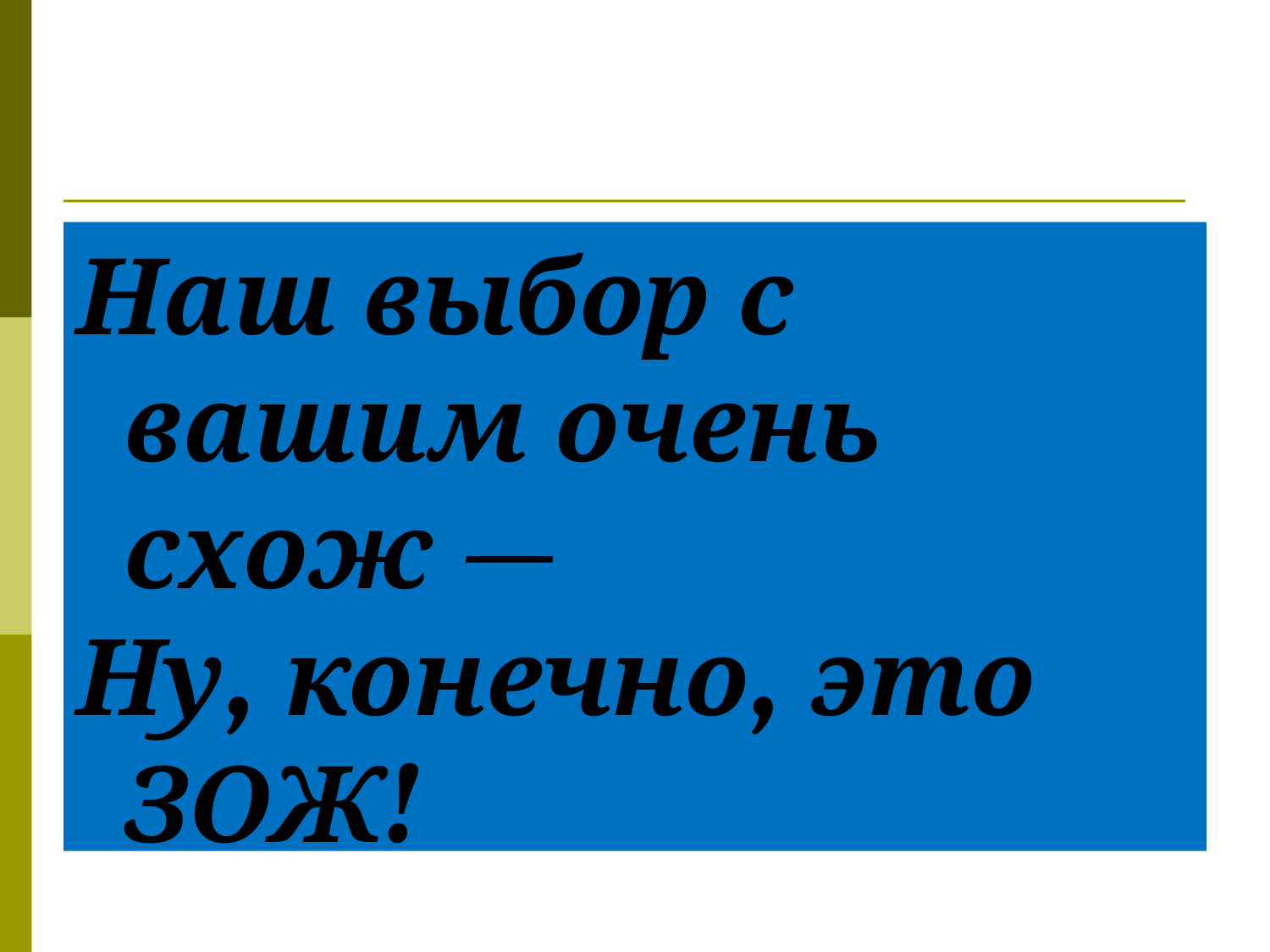

#
Наш выбор с вашим очень схож —
Ну, конечно, это ЗОЖ!